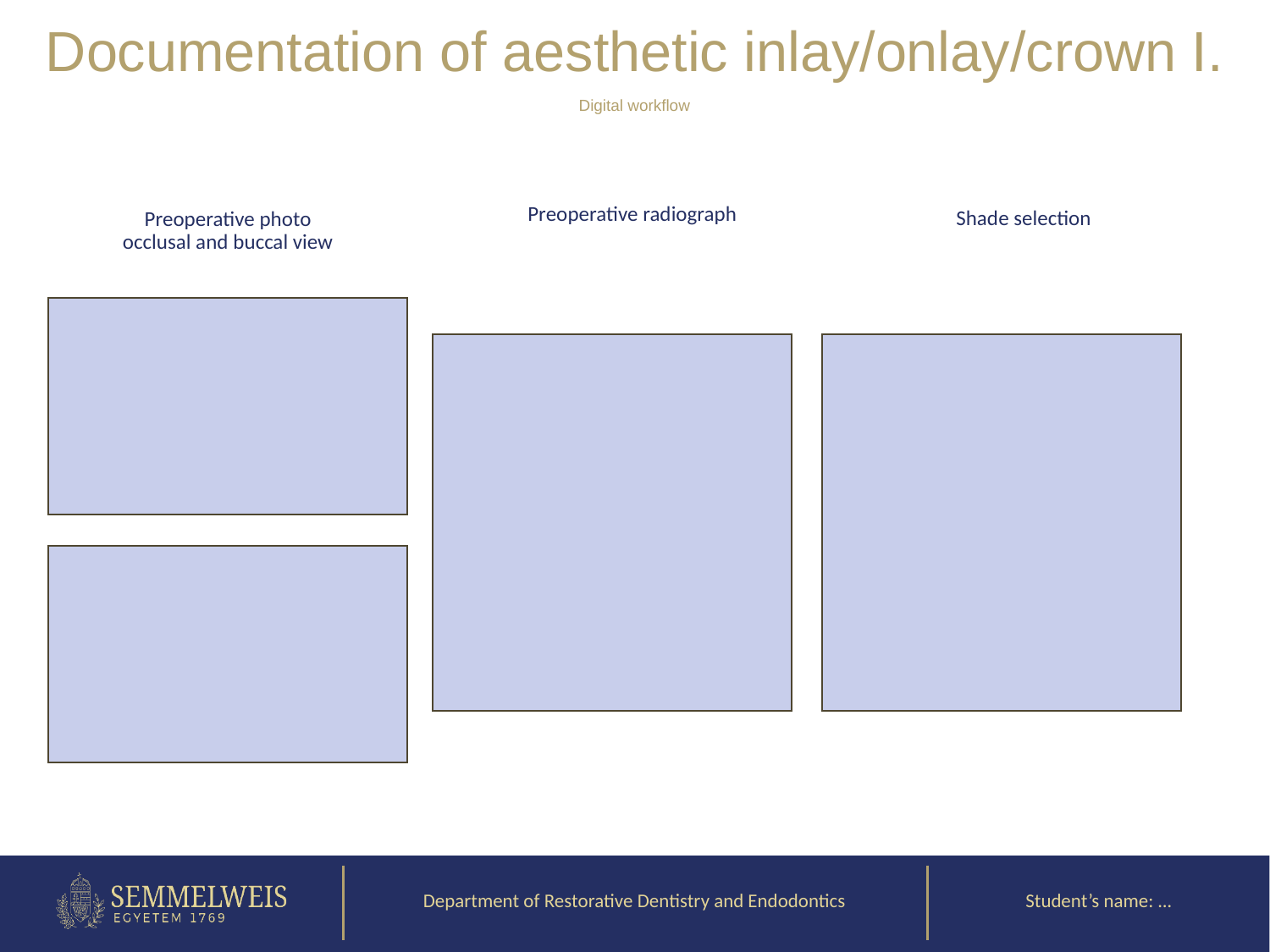

Documentation of aesthetic inlay/onlay/crown I.
Digital workflow
Preoperative radiograph
Shade selection
Preoperative photo
occlusal and buccal view